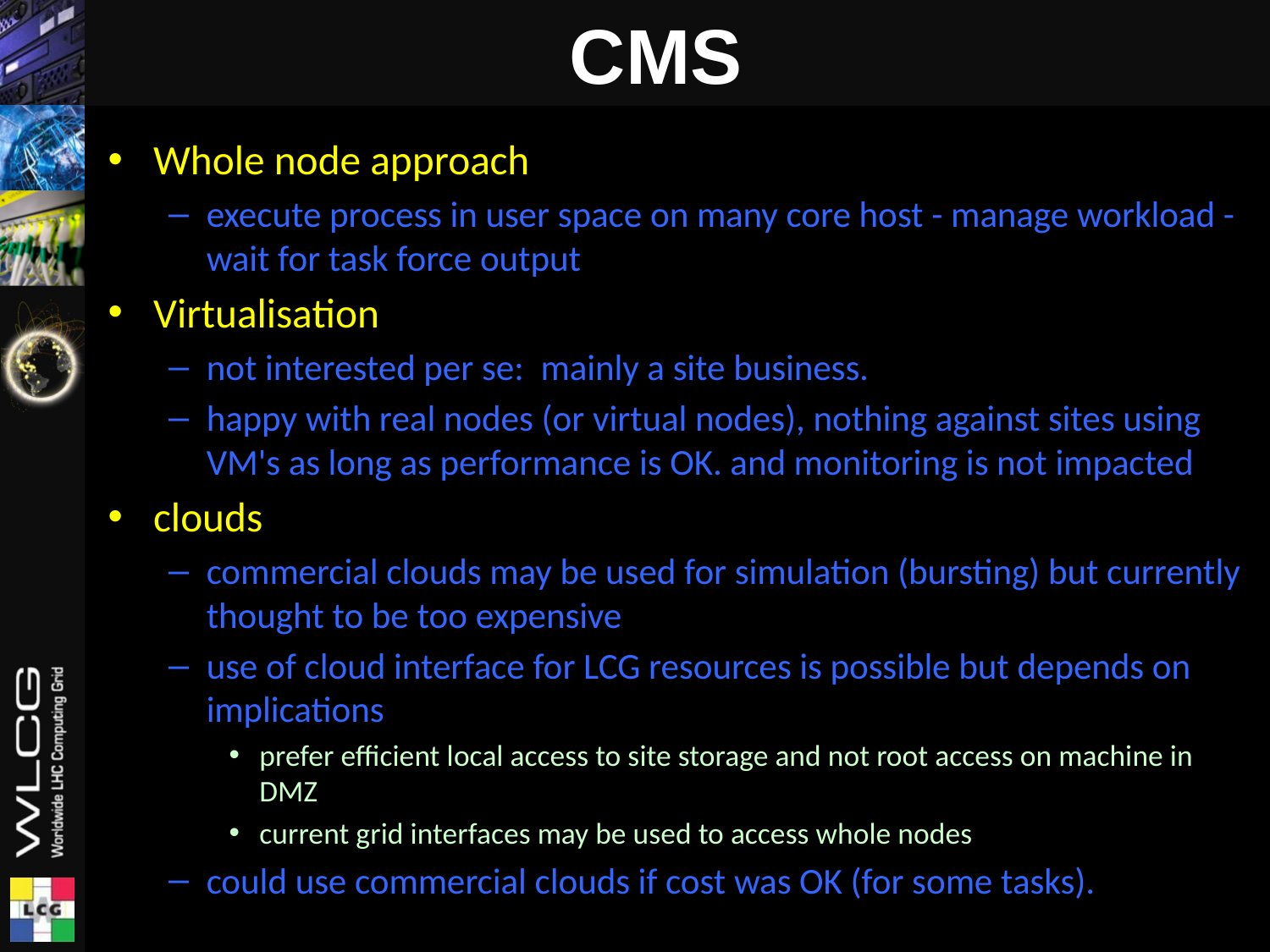

# CMS
Whole node approach
execute process in user space on many core host - manage workload - wait for task force output
Virtualisation
not interested per se:  mainly a site business.
happy with real nodes (or virtual nodes), nothing against sites using VM's as long as performance is OK. and monitoring is not impacted
clouds
commercial clouds may be used for simulation (bursting) but currently thought to be too expensive
use of cloud interface for LCG resources is possible but depends on implications
prefer efficient local access to site storage and not root access on machine in DMZ
current grid interfaces may be used to access whole nodes
could use commercial clouds if cost was OK (for some tasks).